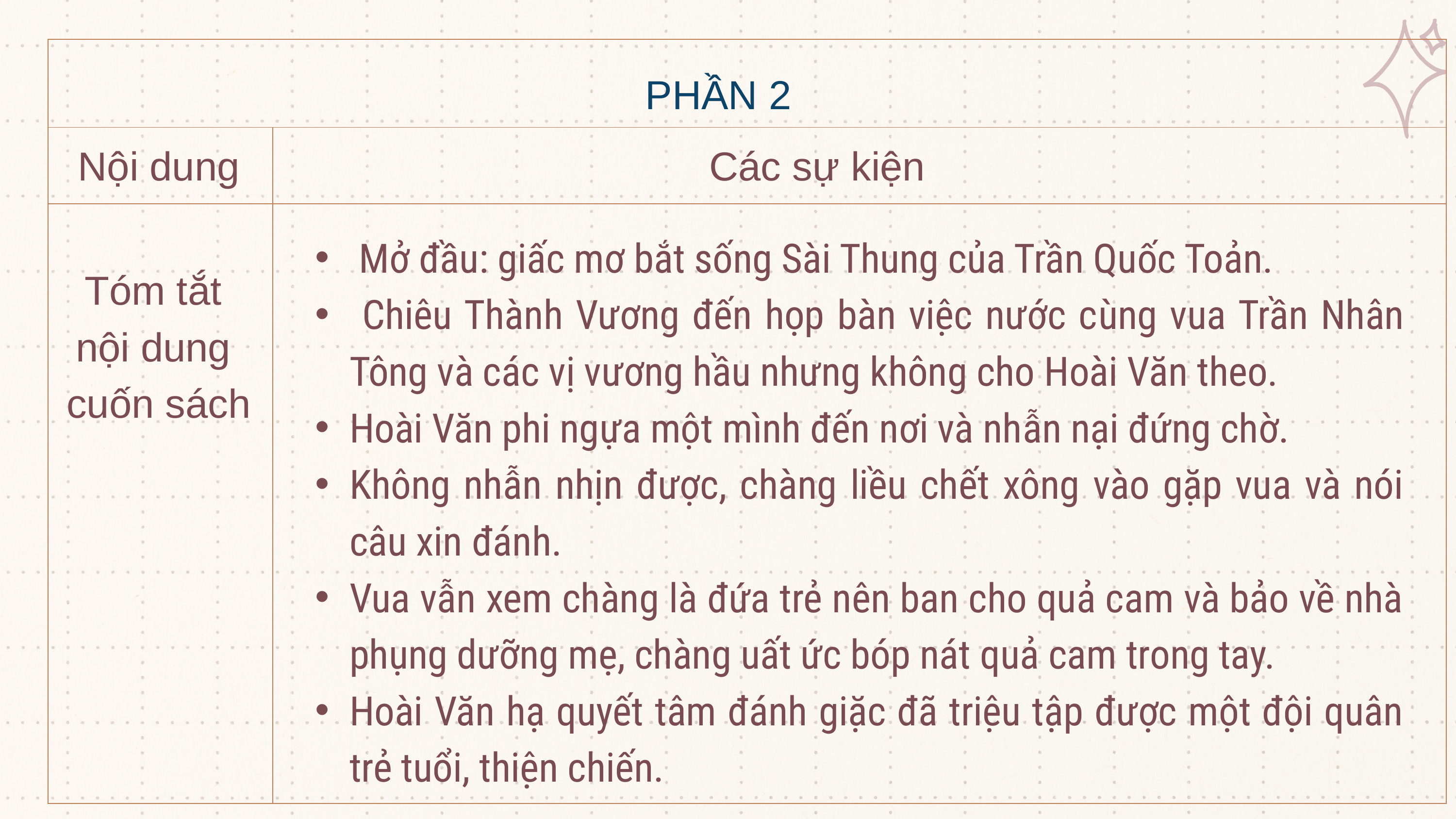

|  |  |
| --- | --- |
|  |  |
|  |  |
PHẦN 2
Nội dung
Các sự kiện
 Mở đầu: giấc mơ bắt sống Sài Thung của Trần Quốc Toản.
 Chiêu Thành Vương đến họp bàn việc nước cùng vua Trần Nhân Tông và các vị vương hầu nhưng không cho Hoài Văn theo.
Hoài Văn phi ngựa một mình đến nơi và nhẫn nại đứng chờ.
Không nhẫn nhịn được, chàng liều chết xông vào gặp vua và nói câu xin đánh.
Vua vẫn xem chàng là đứa trẻ nên ban cho quả cam và bảo về nhà phụng dưỡng mẹ, chàng uất ức bóp nát quả cam trong tay.
Hoài Văn hạ quyết tâm đánh giặc đã triệu tập được một đội quân trẻ tuổi, thiện chiến.

Tóm tắt
nội dung
cuốn sách